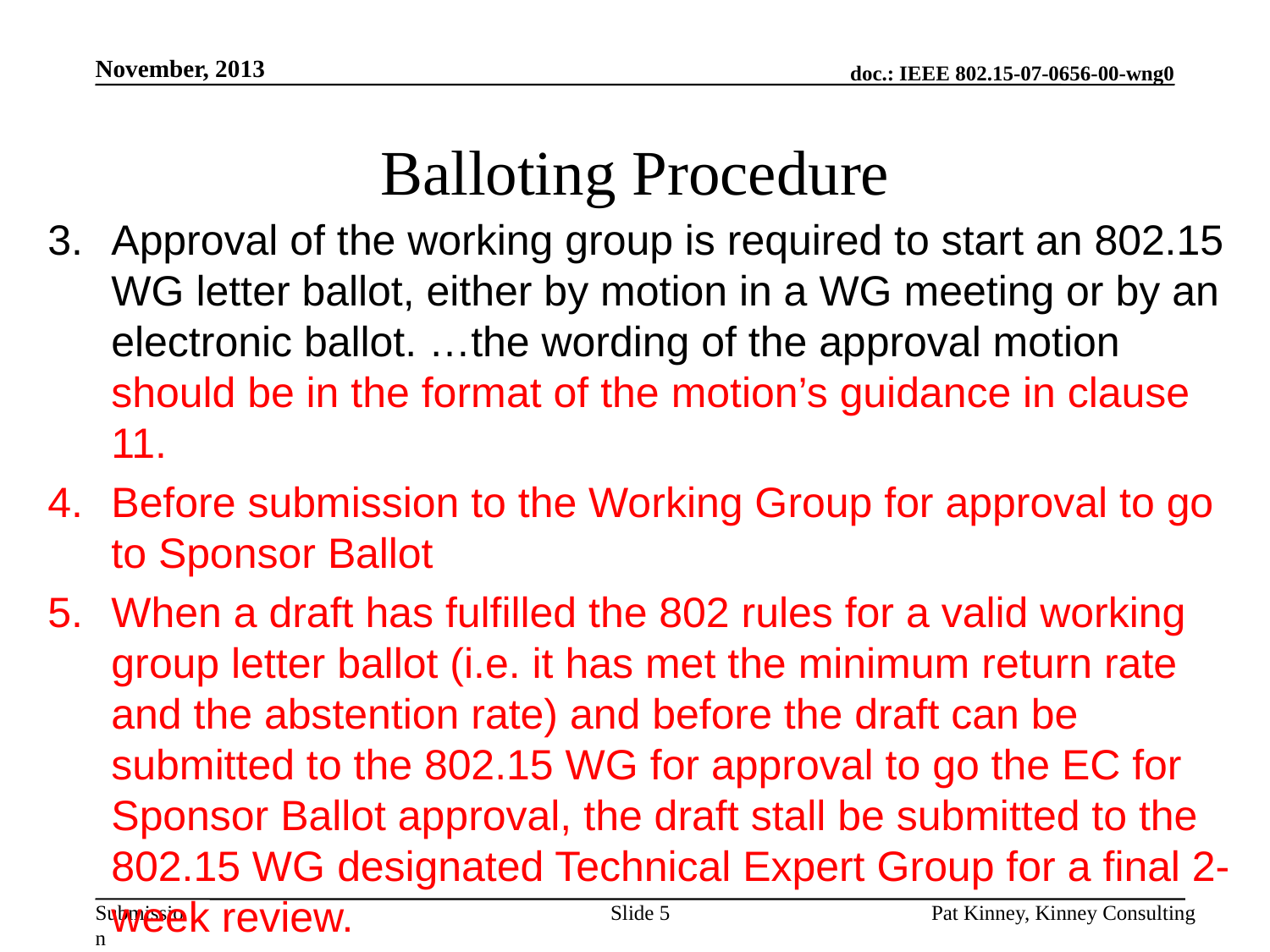

November, 2013
# Balloting Procedure
Approval of the working group is required to start an 802.15 WG letter ballot, either by motion in a WG meeting or by an electronic ballot. …the wording of the approval motion should be in the format of the motion’s guidance in clause 11.
Before submission to the Working Group for approval to go to Sponsor Ballot
When a draft has fulfilled the 802 rules for a valid working group letter ballot (i.e. it has met the minimum return rate and the abstention rate) and before the draft can be submitted to the 802.15 WG for approval to go the EC for Sponsor Ballot approval, the draft stall be submitted to the 802.15 WG designated Technical Expert Group for a final 2-week review.
Slide 5
Pat Kinney, Kinney Consulting